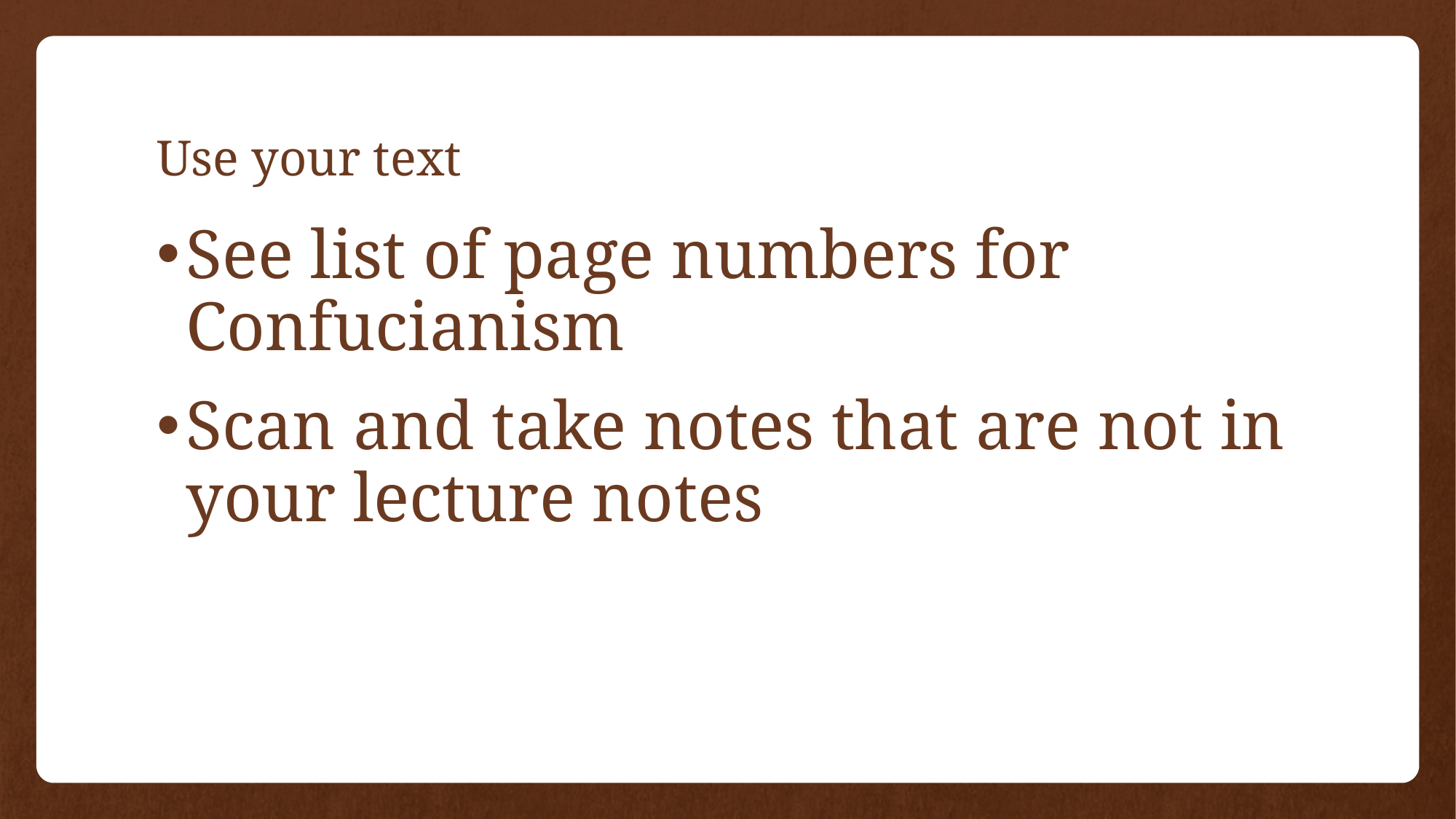

# Use your text
See list of page numbers for Confucianism
Scan and take notes that are not in your lecture notes